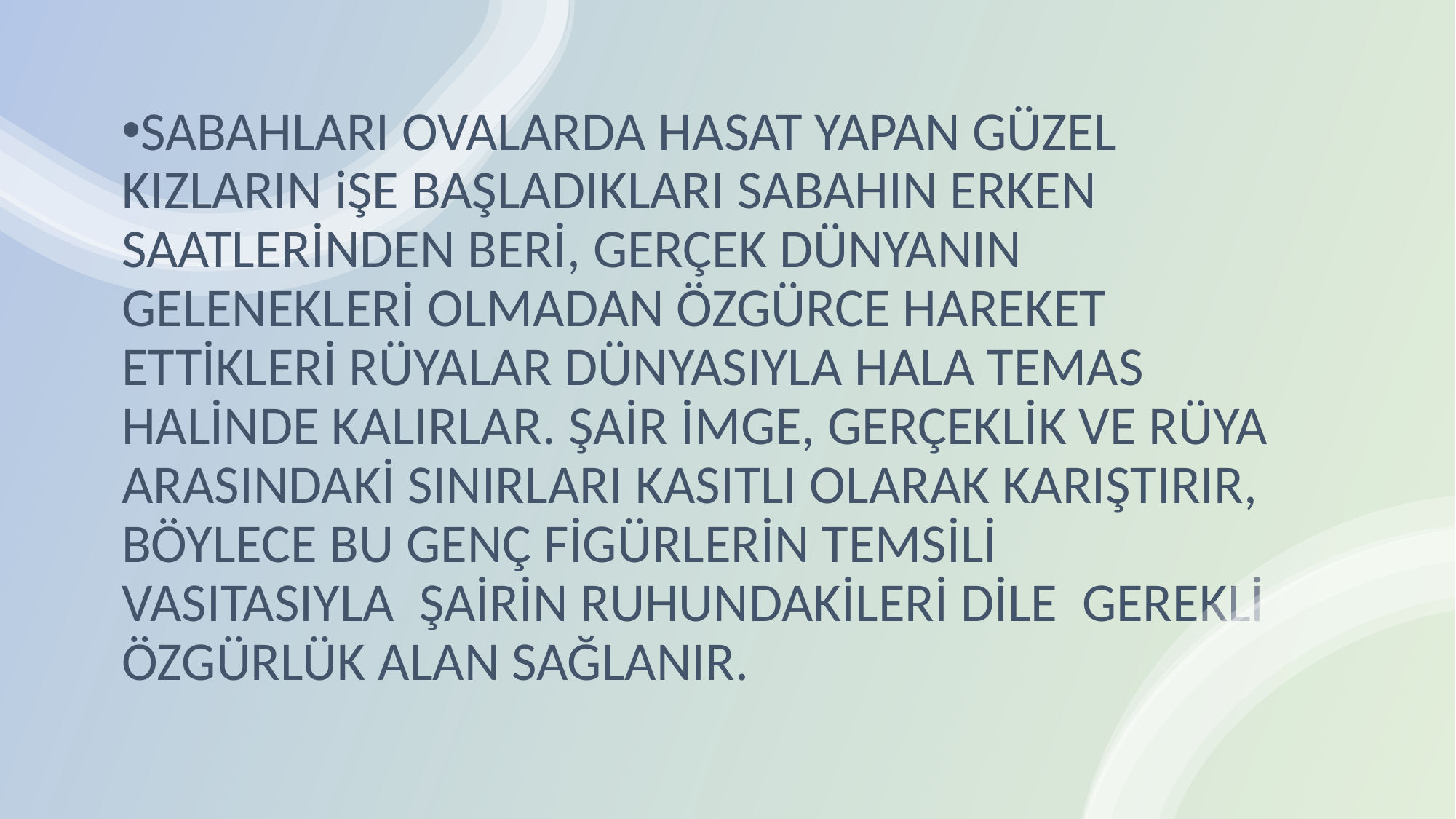

SABAHLARI OVALARDA HASAT YAPAN GÜZEL KIZLARIN iŞE BAŞLADIKLARI SABAHIN ERKEN SAATLERİNDEN BERİ, GERÇEK DÜNYANIN GELENEKLERİ OLMADAN ÖZGÜRCE HAREKET ETTİKLERİ RÜYALAR DÜNYASIYLA HALA TEMAS HALİNDE KALIRLAR. ŞAİR İMGE, GERÇEKLİK VE RÜYA ARASINDAKİ SINIRLARI KASITLI OLARAK KARIŞTIRIR, BÖYLECE BU GENÇ FİGÜRLERİN TEMSİLİ VASITASIYLA  ŞAİRİN RUHUNDAKİLERİ DİLE  GEREKLİ ÖZGÜRLÜK ALAN SAĞLANIR.